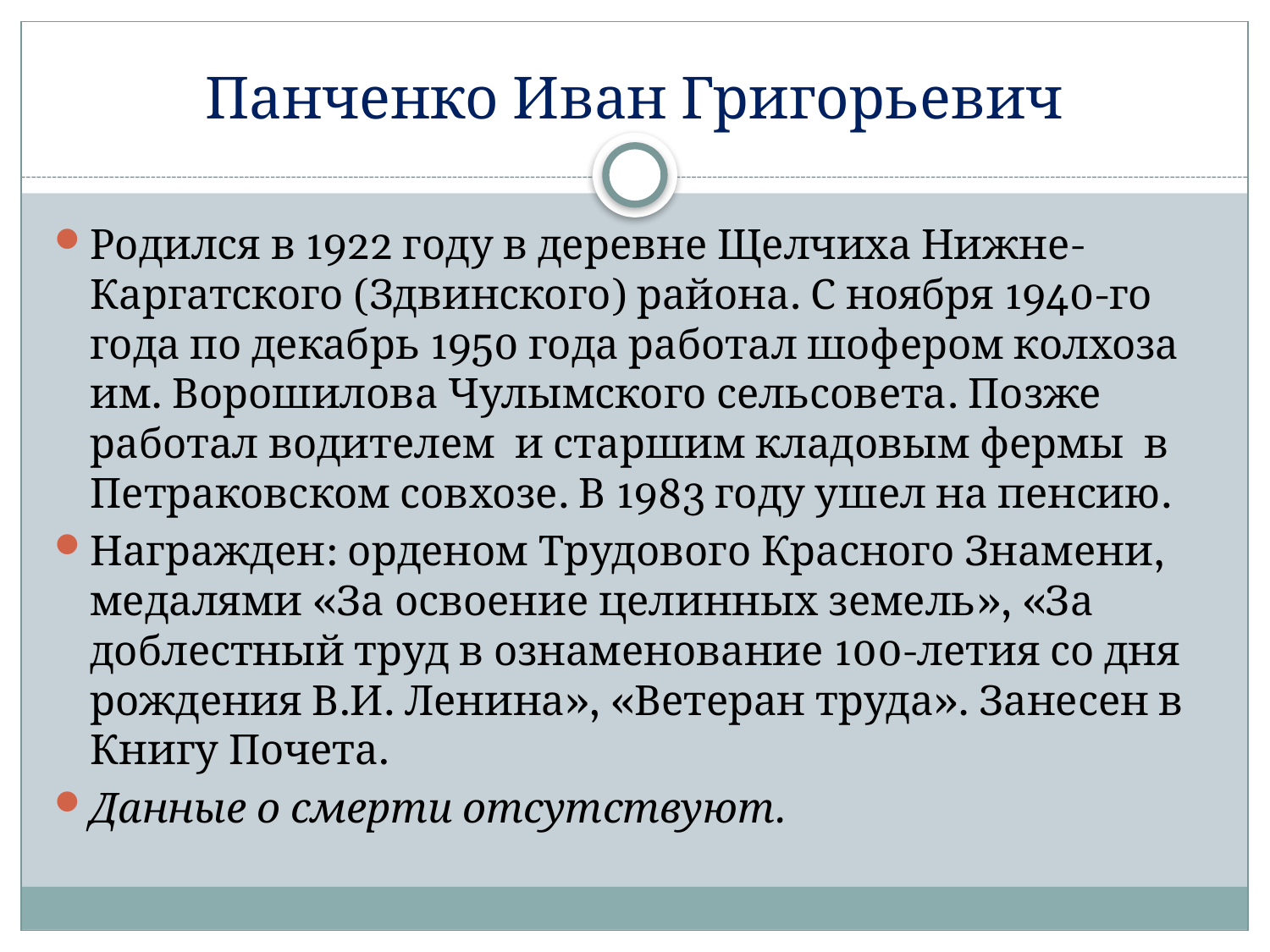

# Панченко Иван Григорьевич
Родился в 1922 году в деревне Щелчиха Нижне-Каргатского (Здвинского) района. С ноября 1940-го года по декабрь 1950 года работал шофером колхоза им. Ворошилова Чулымского сельсовета. Позже работал водителем  и старшим кладовым фермы  в Петраковском совхозе. В 1983 году ушел на пенсию.
Награжден: орденом Трудового Красного Знамени, медалями «За освоение целинных земель», «За доблестный труд в ознаменование 100-летия со дня рождения В.И. Ленина», «Ветеран труда». Занесен в Книгу Почета.
Данные о смерти отсутствуют.